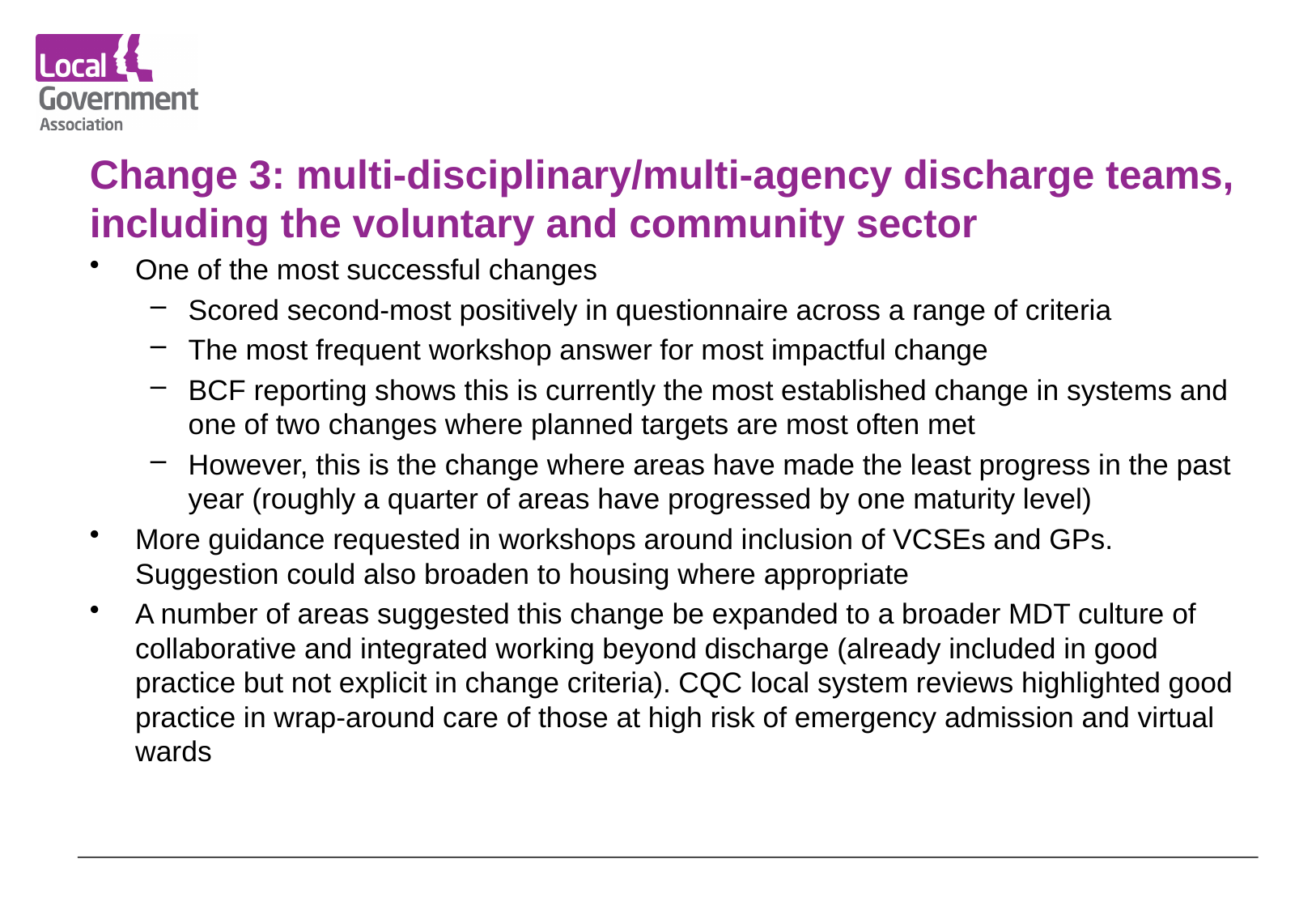

# Change 3: multi-disciplinary/multi-agency discharge teams, including the voluntary and community sector
One of the most successful changes
Scored second-most positively in questionnaire across a range of criteria
The most frequent workshop answer for most impactful change
BCF reporting shows this is currently the most established change in systems and one of two changes where planned targets are most often met
However, this is the change where areas have made the least progress in the past year (roughly a quarter of areas have progressed by one maturity level)
More guidance requested in workshops around inclusion of VCSEs and GPs. Suggestion could also broaden to housing where appropriate
A number of areas suggested this change be expanded to a broader MDT culture of collaborative and integrated working beyond discharge (already included in good practice but not explicit in change criteria). CQC local system reviews highlighted good practice in wrap-around care of those at high risk of emergency admission and virtual wards